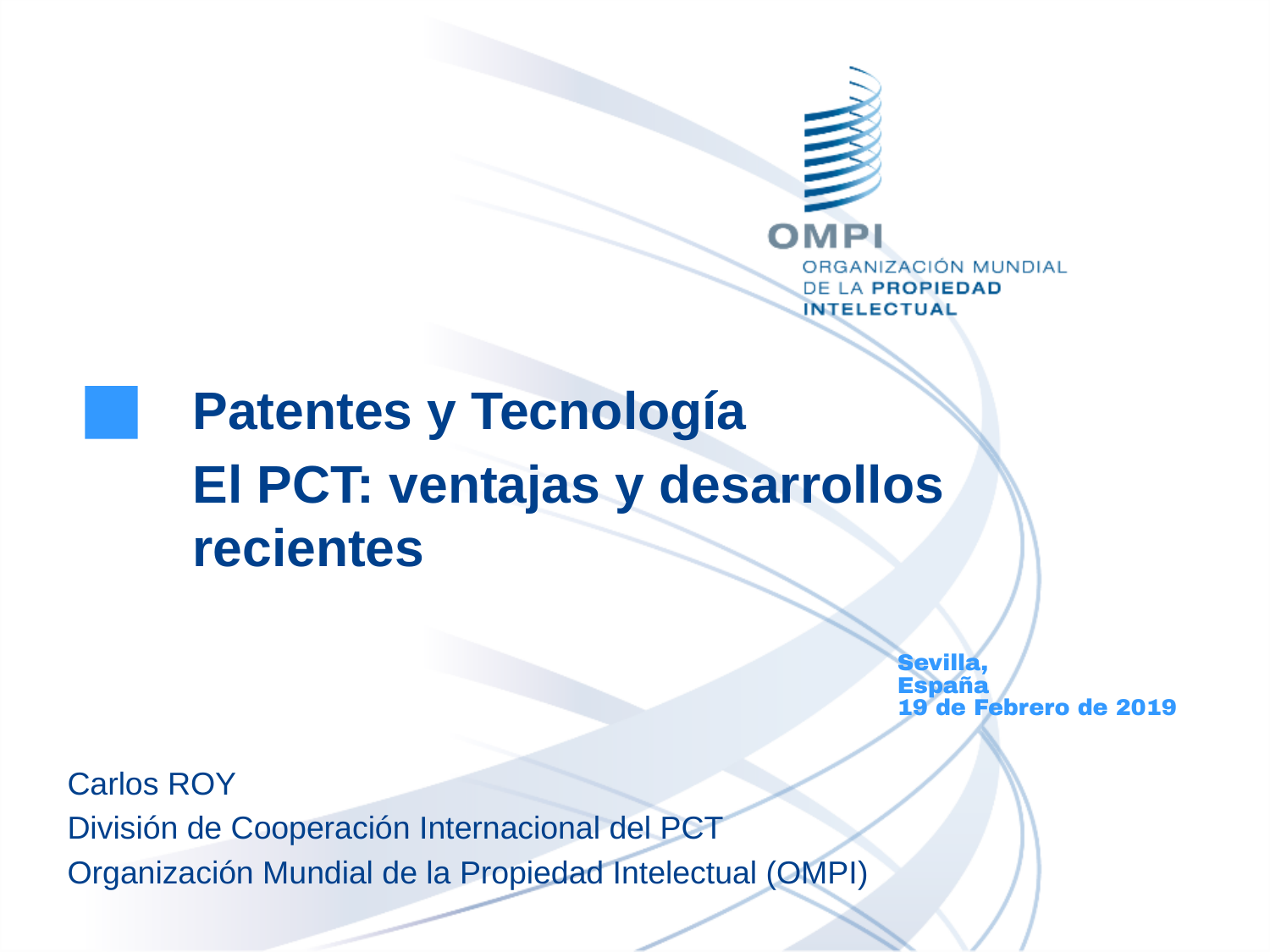

Patentes y Tecnología
El PCT: ventajas y desarrollos recientes

Sevilla,
España
19 de Febrero de 2019
Carlos ROY
División de Cooperación Internacional del PCT
Organización Mundial de la Propiedad Intelectual (OMPI)